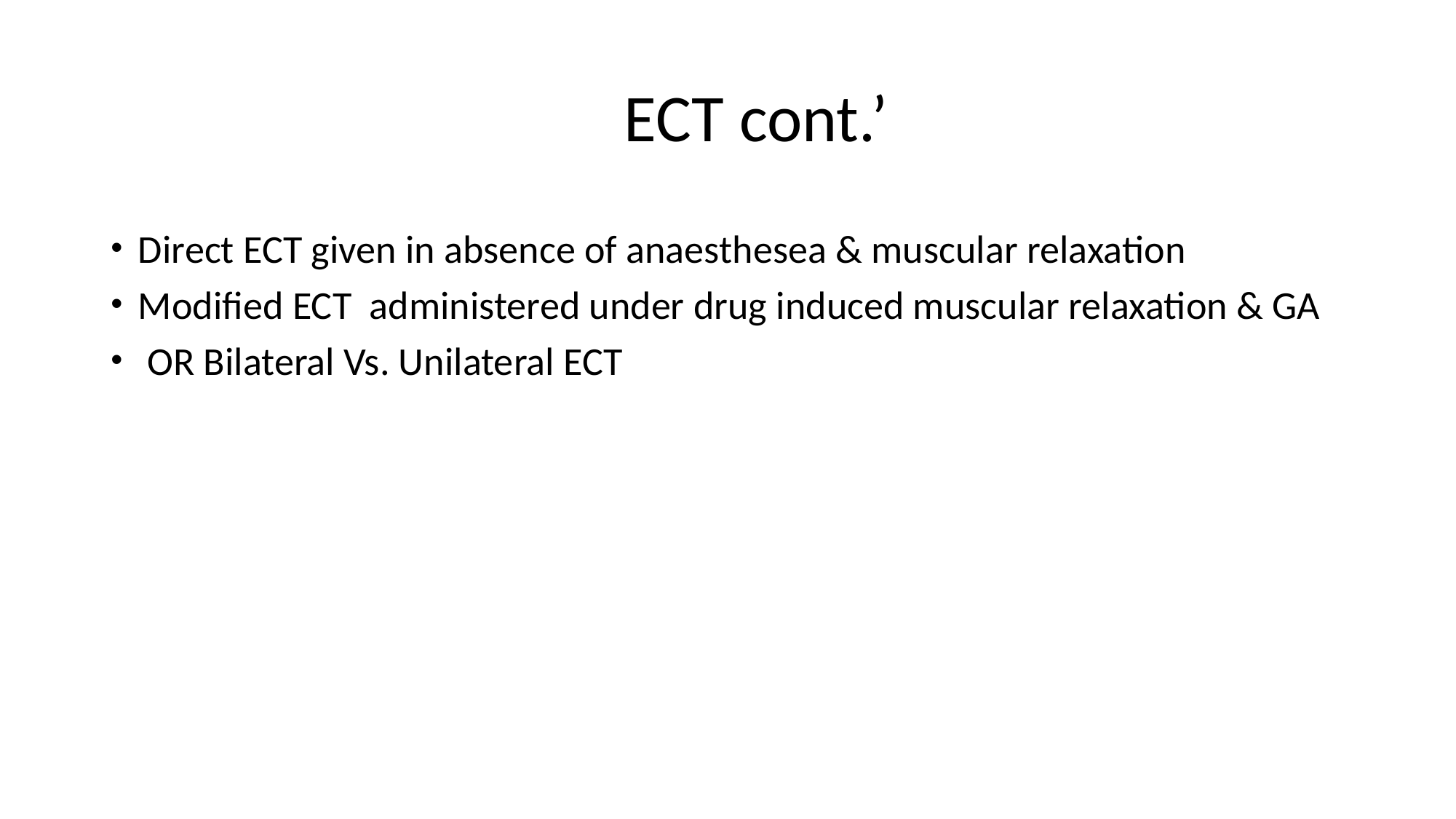

# ECT cont.’
Direct ECT given in absence of anaesthesea & muscular relaxation
Modified ECT  administered under drug induced muscular relaxation & GA
 OR Bilateral Vs. Unilateral ECT